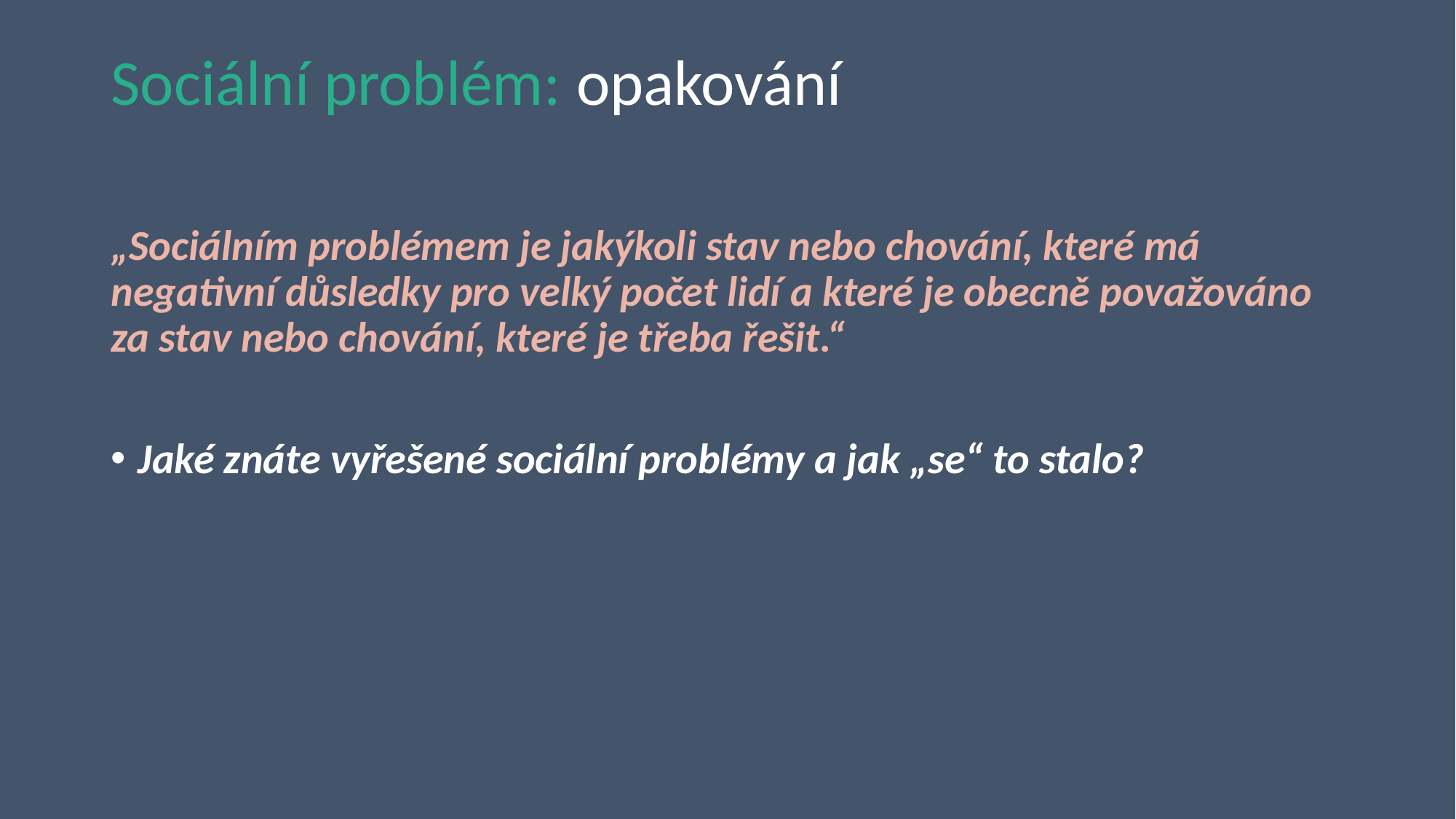

# Sociální problém: opakování
„Sociálním problémem je jakýkoli stav nebo chování, které má negativní důsledky pro velký počet lidí a které je obecně považováno za stav nebo chování, které je třeba řešit.“

Jaké znáte vyřešené sociální problémy a jak „se“ to stalo?